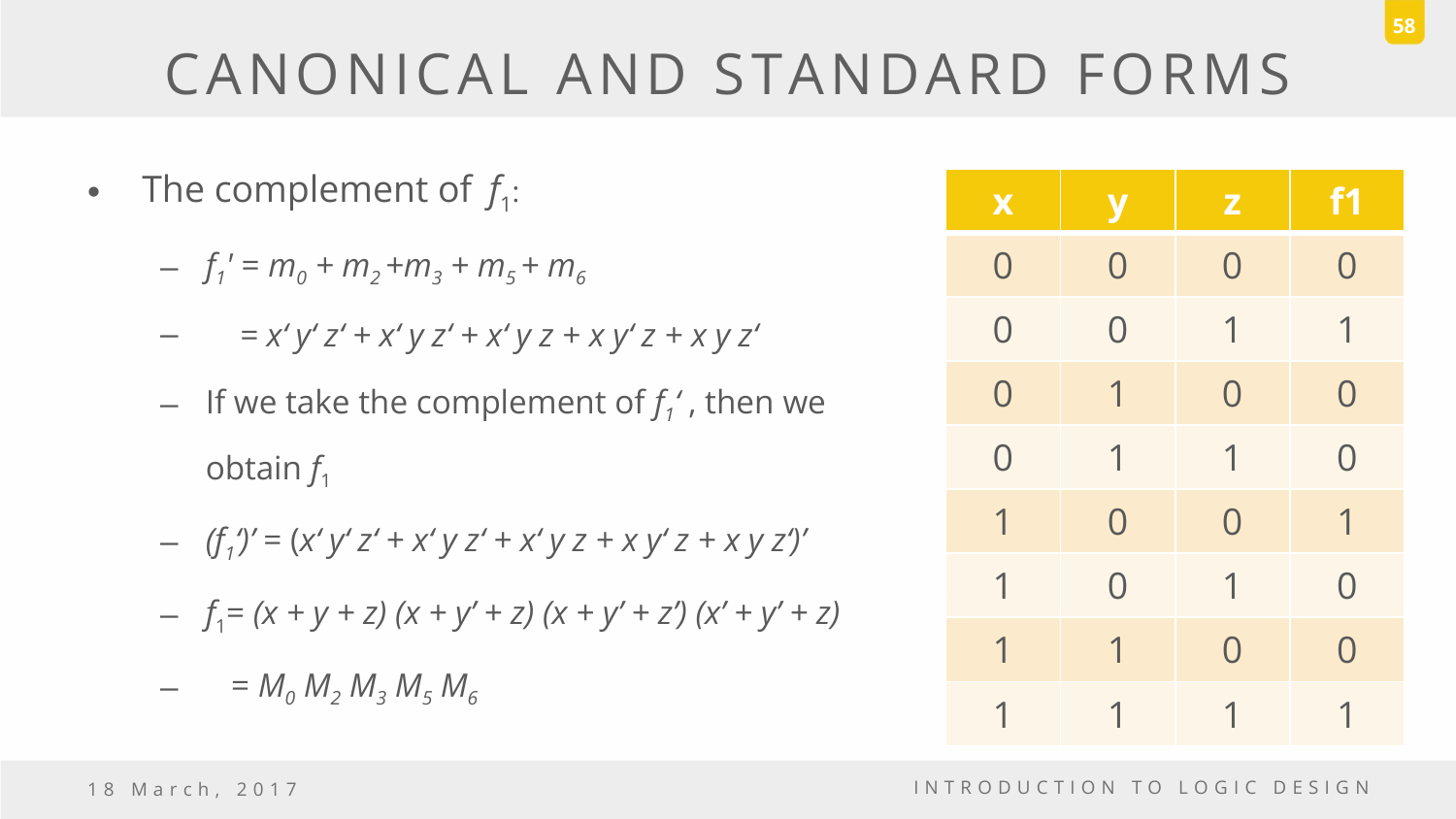

58
# CANONICAL AND STANDARD FORMS
The complement of  f1:
f1' = m0 + m2 +m3 + m5 + m6
    = x‘ y‘ z‘ + x‘ y z‘ + x‘ y z + x y‘ z + x y z‘
If we take the complement of f1‘ , then we obtain f1
(f1‘)’ = (x‘ y‘ z‘ + x‘ y z‘ + x‘ y z + x y‘ z + x y z‘)’
f1= (x + y + z) (x + y’ + z) (x + y’ + z’) (x’ + y’ + z)
   = M0 M2 M3 M5 M6

| x | y | z | f1 |
| --- | --- | --- | --- |
| 0 | 0 | 0 | 0 |
| 0 | 0 | 1 | 1 |
| 0 | 1 | 0 | 0 |
| 0 | 1 | 1 | 0 |
| 1 | 0 | 0 | 1 |
| 1 | 0 | 1 | 0 |
| 1 | 1 | 0 | 0 |
| 1 | 1 | 1 | 1 |
18 March, 2017
INTRODUCTION TO LOGIC DESIGN